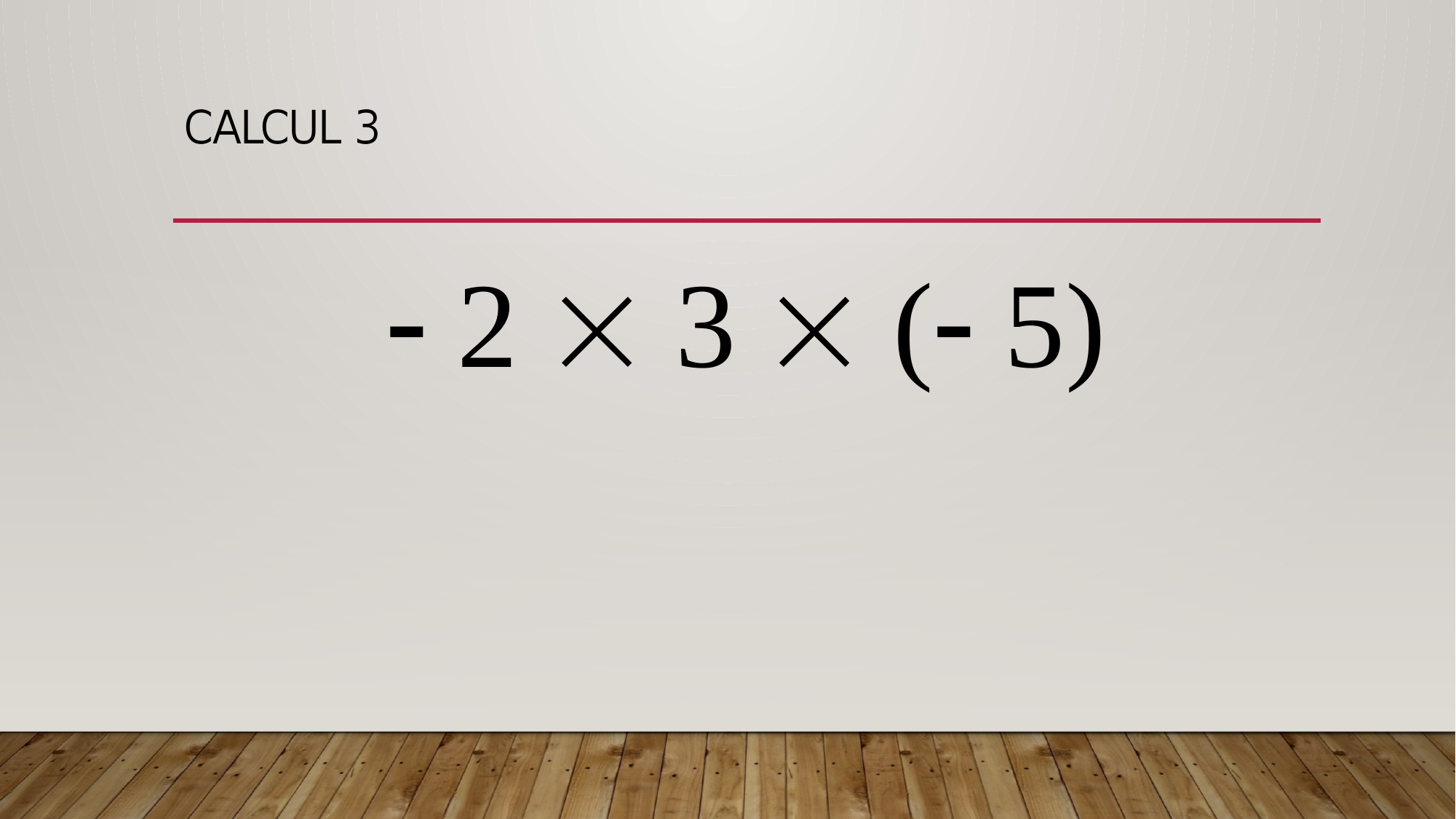

# CALCUL 3
− 2 × 3 × (− 5)